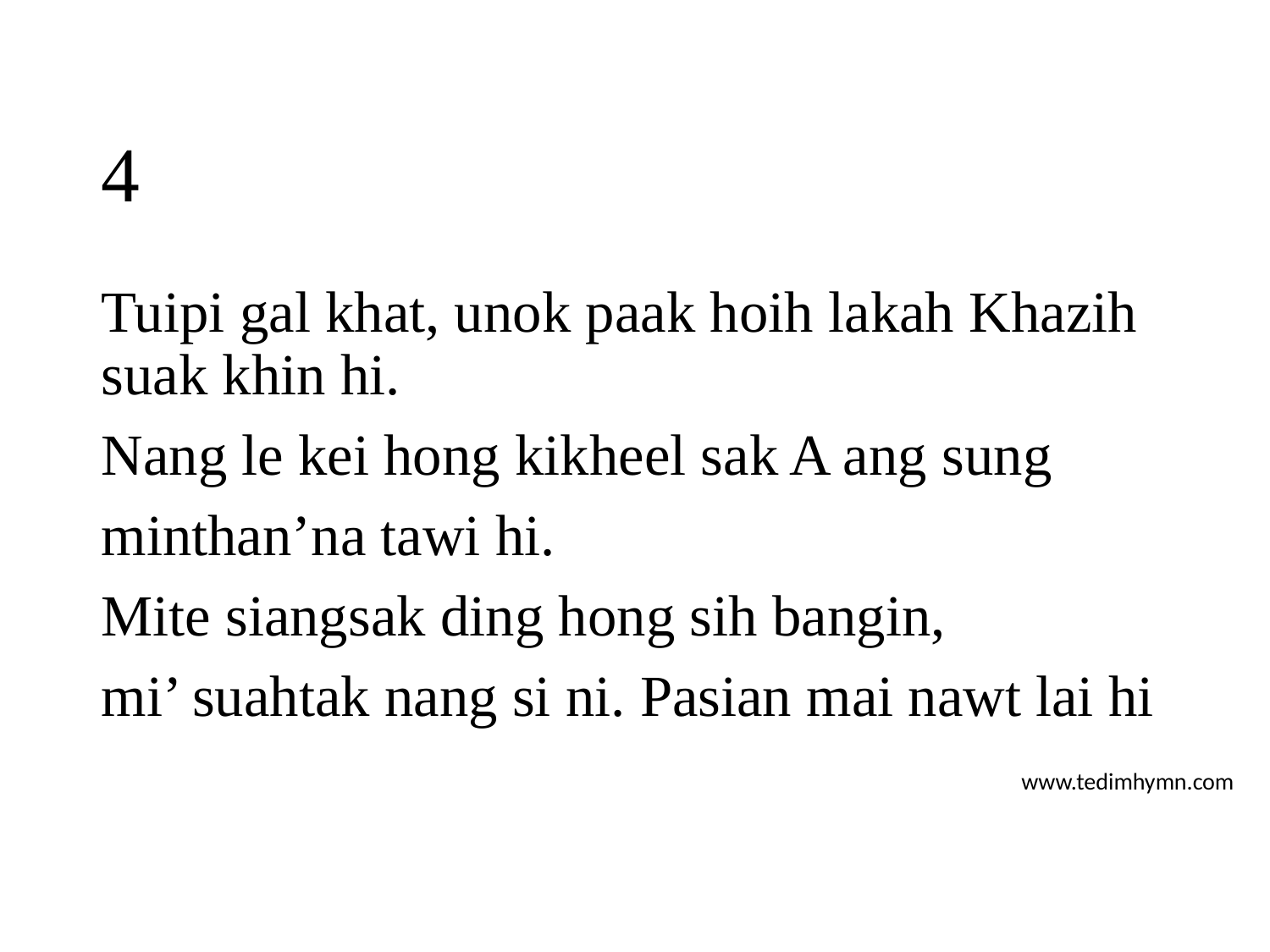

# 4
Tuipi gal khat, unok paak hoih lakah Khazih suak khin hi.
Nang le kei hong kikheel sak A ang sung
minthan’na tawi hi.
Mite siangsak ding hong sih bangin,
mi’ suahtak nang si ni. Pasian mai nawt lai hi
www.tedimhymn.com